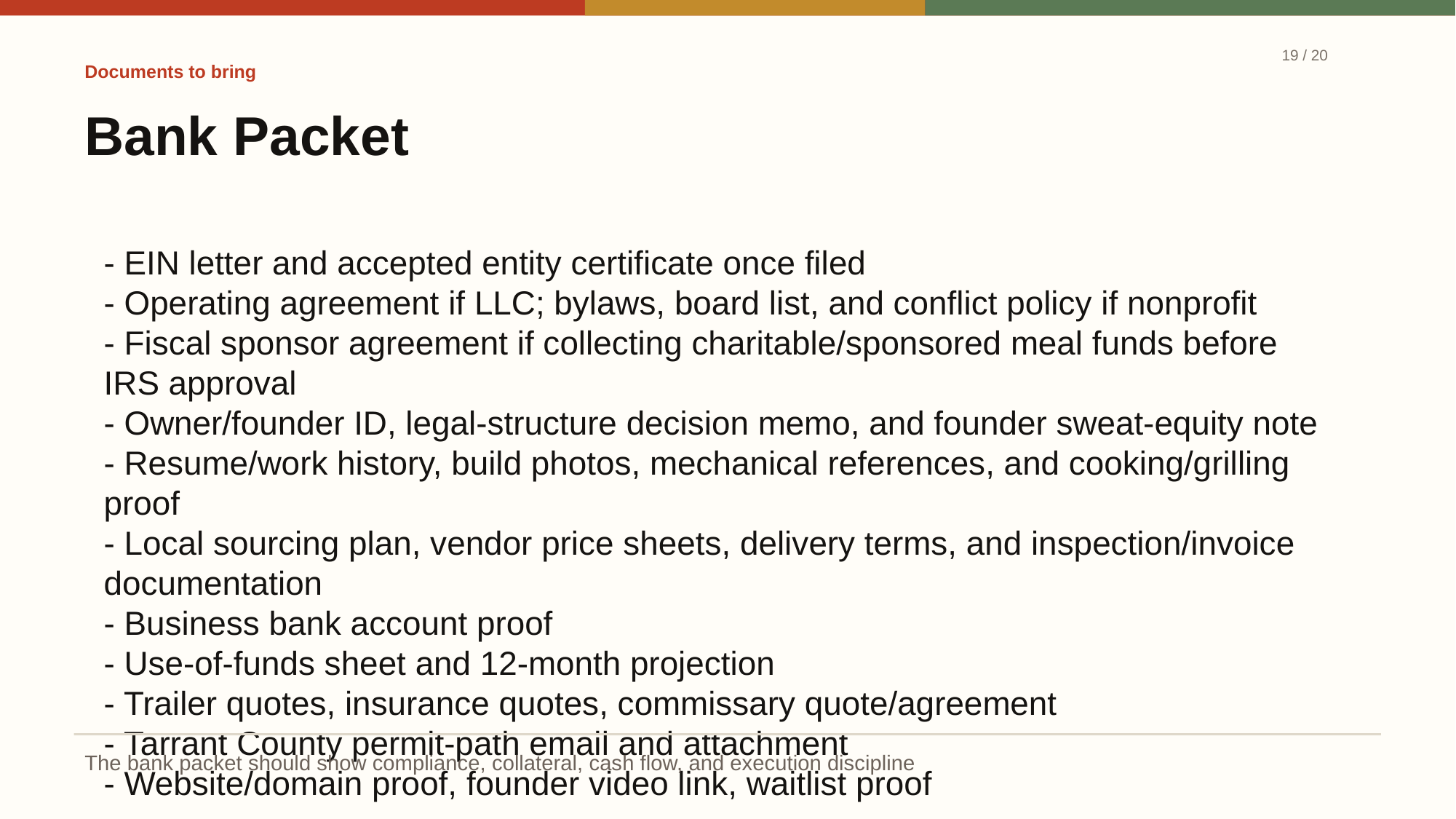

19 / 20
Documents to bring
Bank Packet
- EIN letter and accepted entity certificate once filed
- Operating agreement if LLC; bylaws, board list, and conflict policy if nonprofit
- Fiscal sponsor agreement if collecting charitable/sponsored meal funds before IRS approval
- Owner/founder ID, legal-structure decision memo, and founder sweat-equity note
- Resume/work history, build photos, mechanical references, and cooking/grilling proof
- Local sourcing plan, vendor price sheets, delivery terms, and inspection/invoice documentation
- Business bank account proof
- Use-of-funds sheet and 12-month projection
- Trailer quotes, insurance quotes, commissary quote/agreement
- Tarrant County permit-path email and attachment
- Website/domain proof, founder video link, waitlist proof

The bank packet should show compliance, collateral, cash flow, and execution discipline